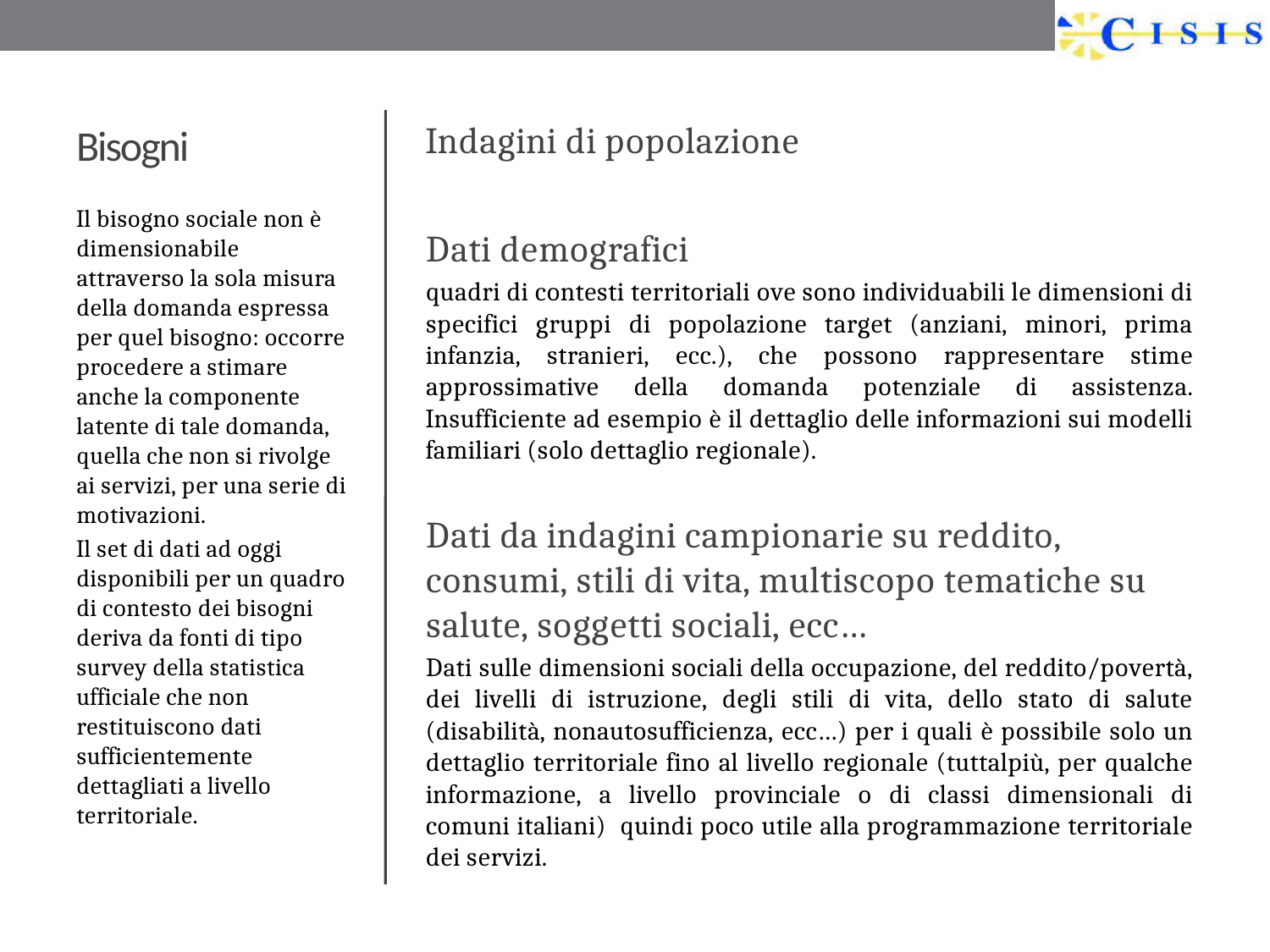

# Bisogni
Indagini di popolazione

Dati demografici
quadri di contesti territoriali ove sono individuabili le dimensioni di specifici gruppi di popolazione target (anziani, minori, prima infanzia, stranieri, ecc.), che possono rappresentare stime approssimative della domanda potenziale di assistenza. Insufficiente ad esempio è il dettaglio delle informazioni sui modelli familiari (solo dettaglio regionale).

Dati da indagini campionarie su reddito, consumi, stili di vita, multiscopo tematiche su salute, soggetti sociali, ecc…
Dati sulle dimensioni sociali della occupazione, del reddito/povertà, dei livelli di istruzione, degli stili di vita, dello stato di salute (disabilità, nonautosufficienza, ecc…) per i quali è possibile solo un dettaglio territoriale fino al livello regionale (tuttalpiù, per qualche informazione, a livello provinciale o di classi dimensionali di comuni italiani)  quindi poco utile alla programmazione territoriale dei servizi.

Il bisogno sociale non è dimensionabile attraverso la sola misura della domanda espressa per quel bisogno: occorre procedere a stimare anche la componente latente di tale domanda, quella che non si rivolge ai servizi, per una serie di motivazioni.
Il set di dati ad oggi disponibili per un quadro di contesto dei bisogni deriva da fonti di tipo survey della statistica ufficiale che non restituiscono dati  sufficientemente  dettagliati a livello territoriale.